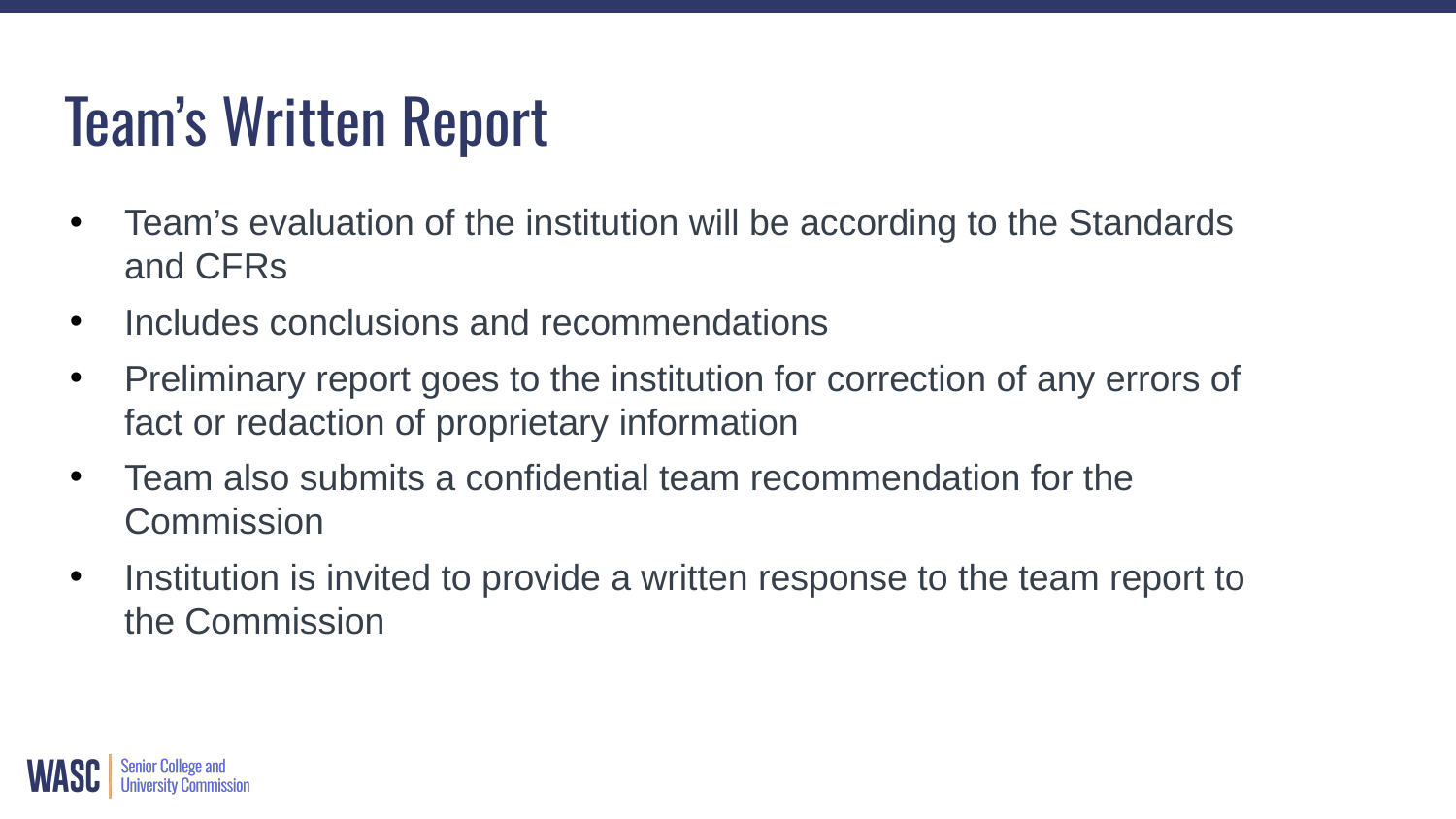

# Team’s Written Report
Team’s evaluation of the institution will be according to the Standards and CFRs
Includes conclusions and recommendations
Preliminary report goes to the institution for correction of any errors of fact or redaction of proprietary information
Team also submits a confidential team recommendation for the Commission
Institution is invited to provide a written response to the team report to the Commission